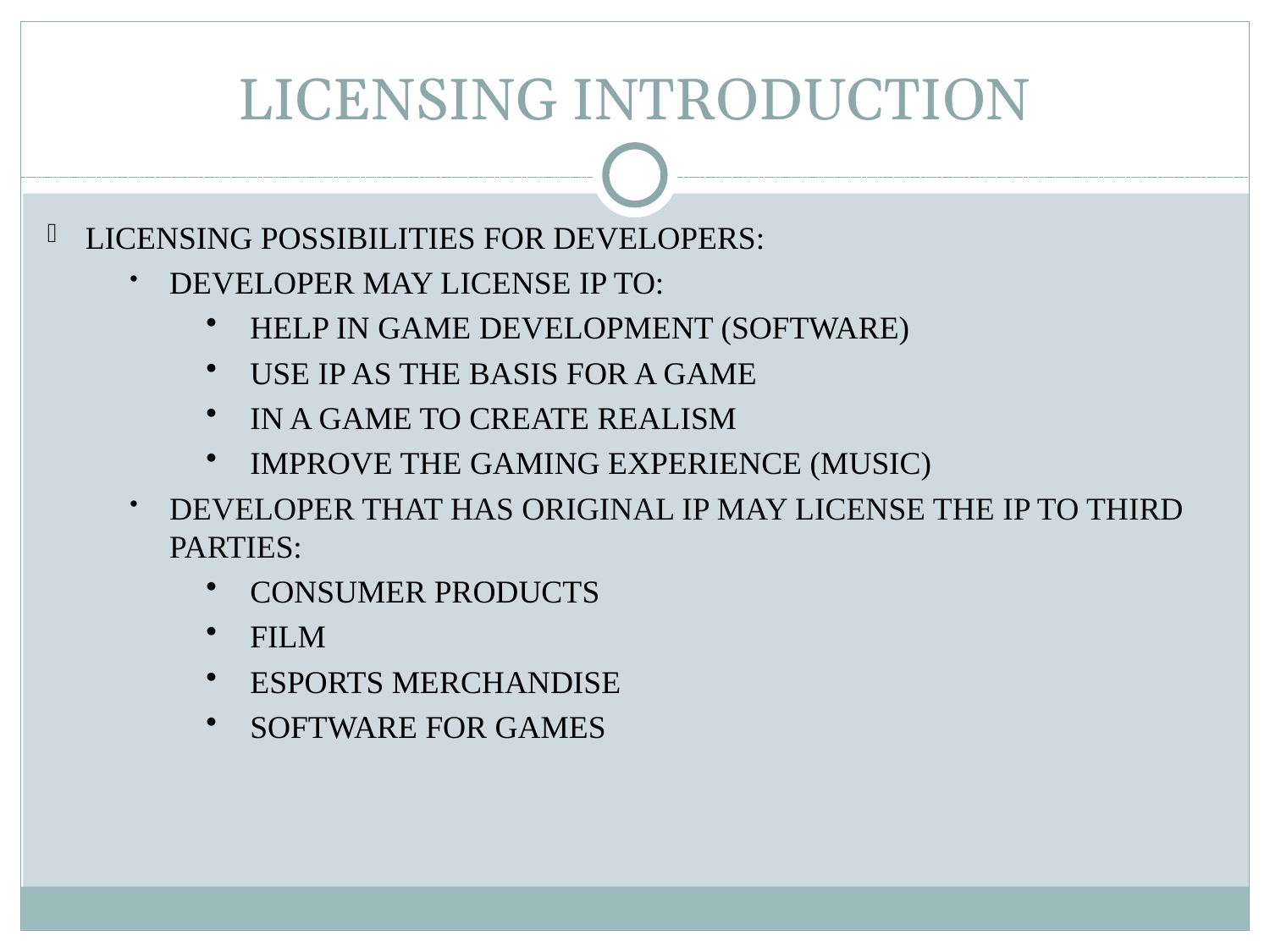

# LICENSING INTRODUCTION

3

Licensing Possibilities for Developers:
Developer may license IP to:
Help in game development (software)
Use IP as the basis for a game
In a game to create realism
improve the gaming Experience (music)
Developer that has original IP may license the IP to third parties:
Consumer products
Film
eSports merchandise
Software for games